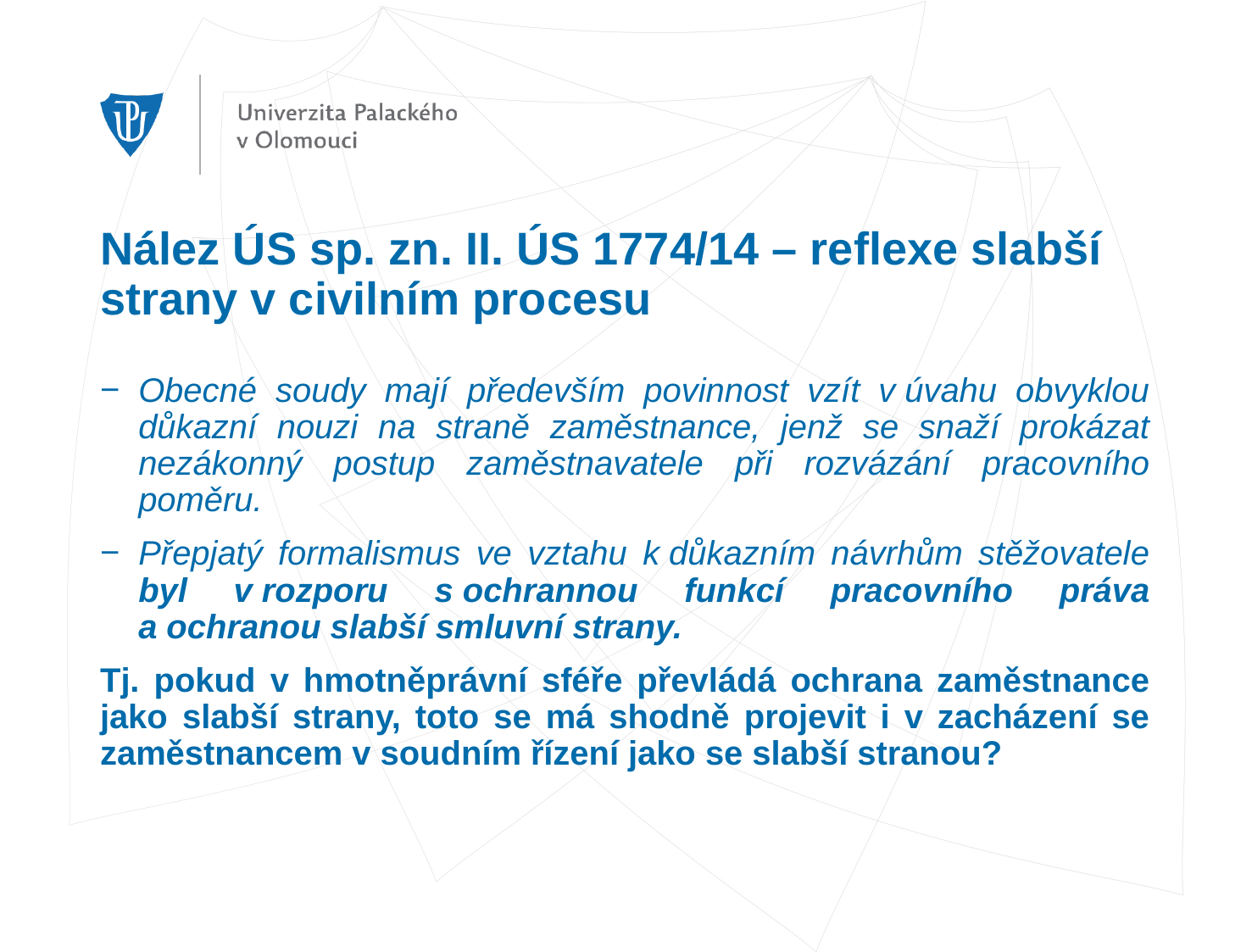

# Nález ÚS sp. zn. II. ÚS 1774/14 – reflexe slabší strany v civilním procesu
Obecné soudy mají především povinnost vzít v úvahu obvyklou důkazní nouzi na straně zaměstnance, jenž se snaží prokázat nezákonný postup zaměstnavatele při rozvázání pracovního poměru.
Přepjatý formalismus ve vztahu k důkazním návrhům stěžovatele byl v rozporu s ochrannou funkcí pracovního práva a ochranou slabší smluvní strany.
Tj. pokud v hmotněprávní sféře převládá ochrana zaměstnance jako slabší strany, toto se má shodně projevit i v zacházení se zaměstnancem v soudním řízení jako se slabší stranou?